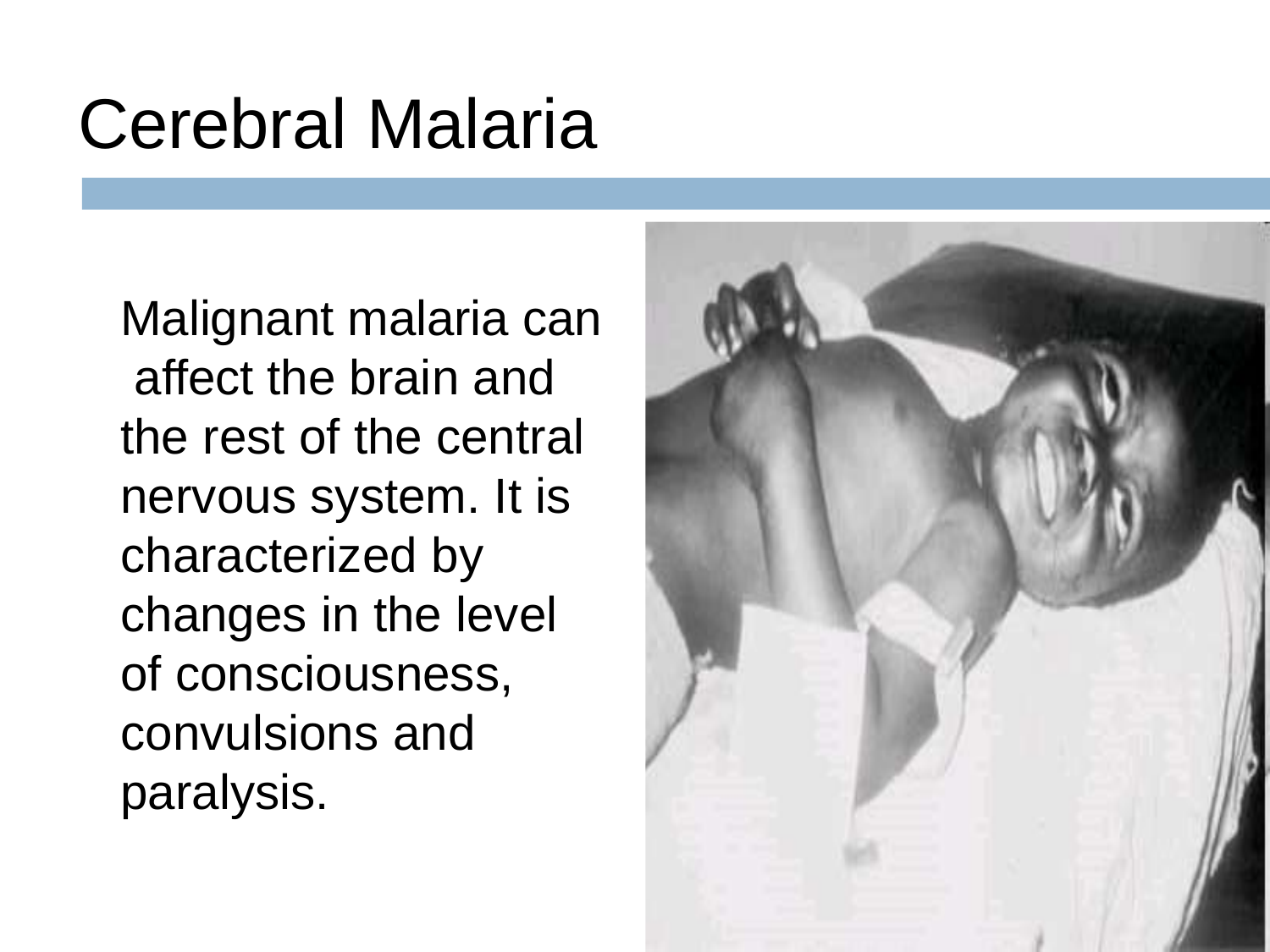

# Cerebral Malaria

Malignant malaria can  affect the brain and  the rest of the central  nervous system. It is  characterized by  changes in the level  of consciousness,  convulsions and  paralysis.